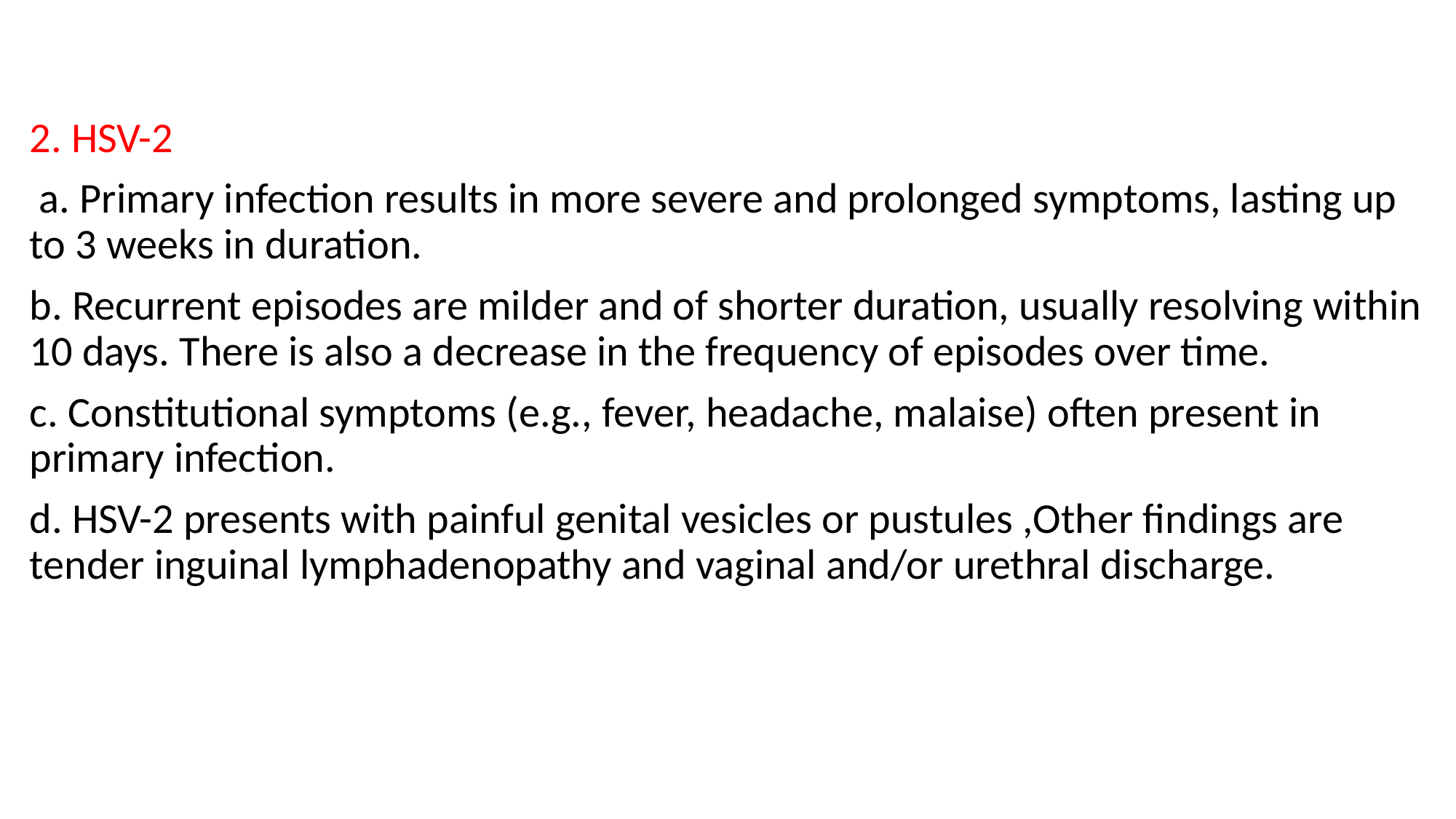

2. HSV-2
 a. Primary infection results in more severe and prolonged symptoms, lasting up to 3 weeks in duration.
b. Recurrent episodes are milder and of shorter duration, usually resolving within 10 days. There is also a decrease in the frequency of episodes over time.
c. Constitutional symptoms (e.g., fever, headache, malaise) often present in primary infection.
d. HSV-2 presents with painful genital vesicles or pustules ,Other findings are tender inguinal lymphadenopathy and vaginal and/or urethral discharge.